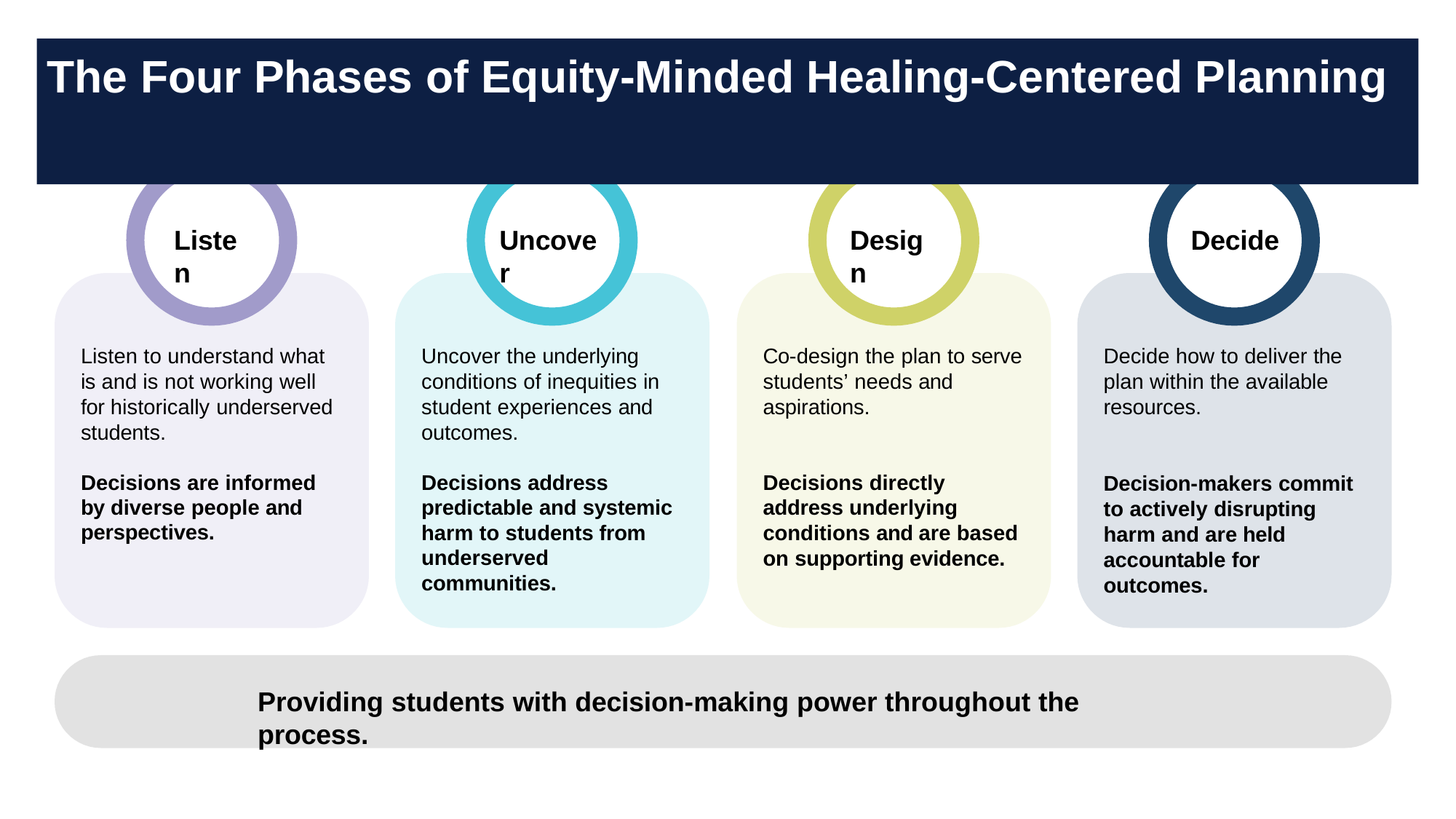

The Four Phases of Equity-Minded Healing-Centered Planning

Listen
Uncover
Design
Decide

Listen to understand what is and is not working well for historically underserved students.
Decisions are informed by diverse people and perspectives.
Uncover the underlying conditions of inequities in student experiences and outcomes.
Decisions address predictable and systemic harm to students from underserved communities.
Co-design the plan to serve students’ needs and aspirations.
Decide how to deliver the plan within the available resources.
Decisions directly address underlying conditions and are based on supporting evidence.
Decision-makers commit to actively disrupting harm and are held accountable for outcomes.

Providing students with decision-making power throughout the process.